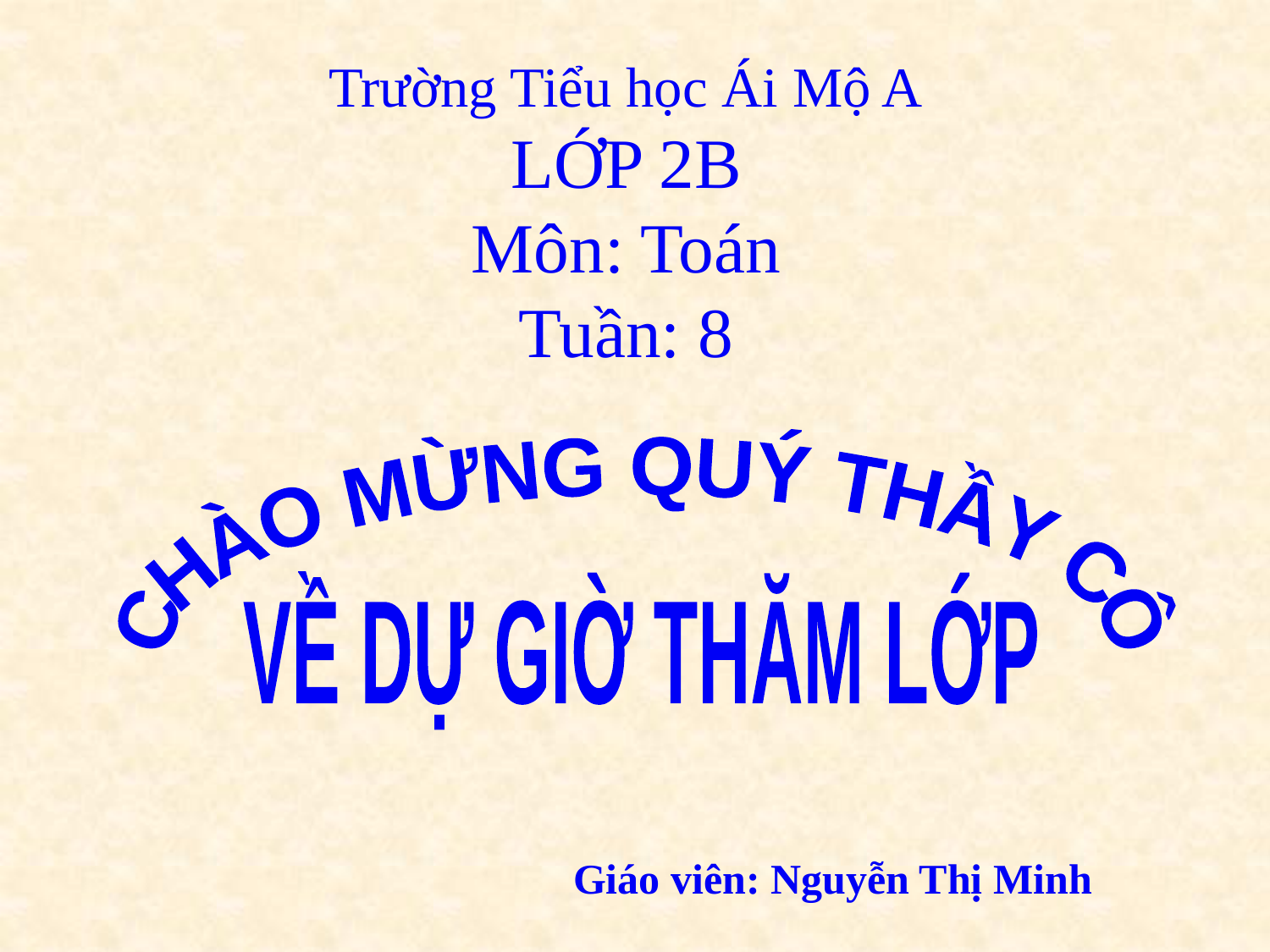

# Trường Tiểu học Ái Mộ A LỚP 2B Môn: Toán Tuần: 8
CHÀO MỪNG QUÝ THẦY CÔ
VỀ DỰ GIỜ THĂM LỚP
Giáo viên: Nguyễn Thị Minh